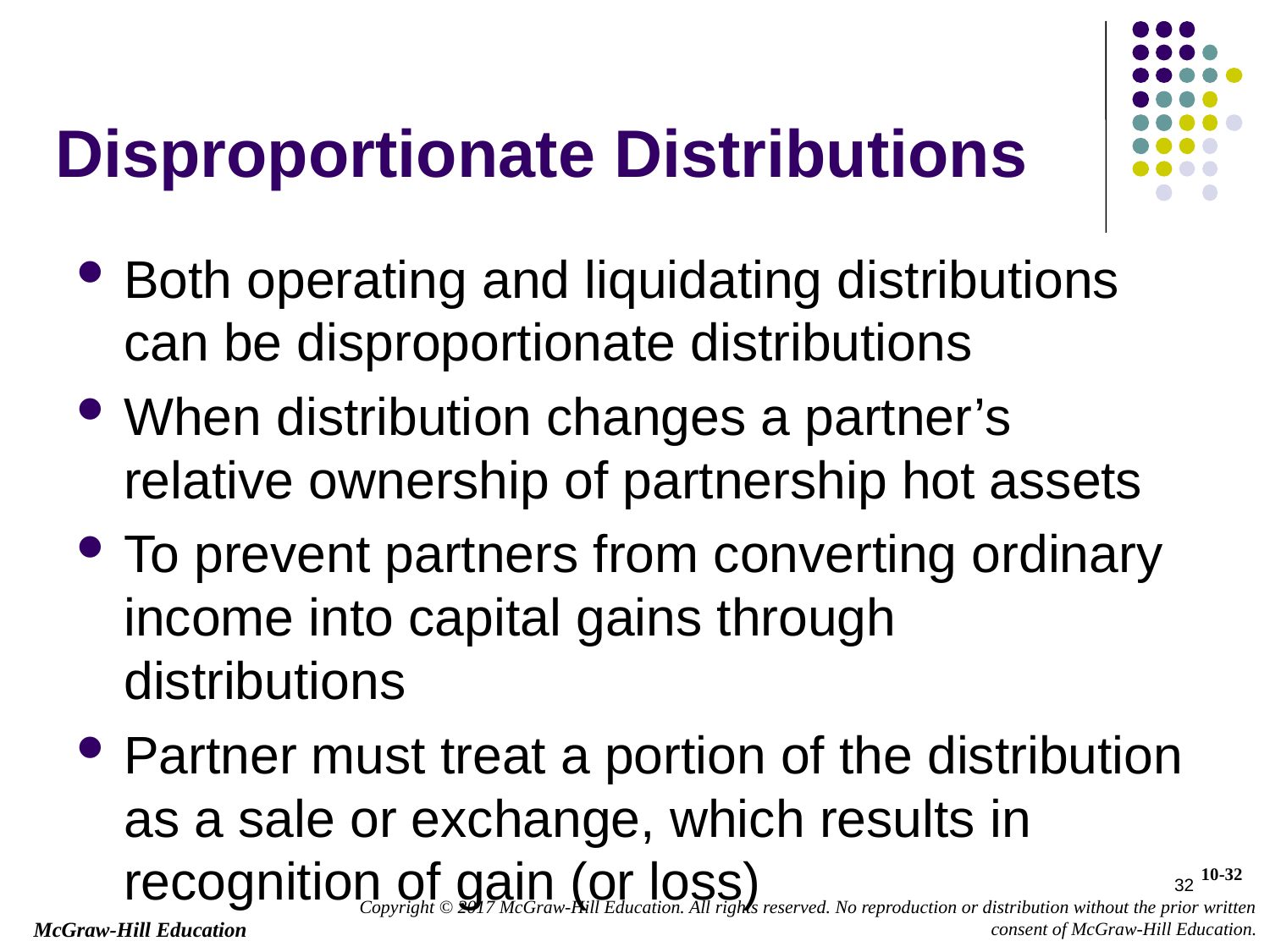

# Disproportionate Distributions
Both operating and liquidating distributions can be disproportionate distributions
When distribution changes a partner’s relative ownership of partnership hot assets
To prevent partners from converting ordinary income into capital gains through distributions
Partner must treat a portion of the distribution as a sale or exchange, which results in recognition of gain (or loss)
32